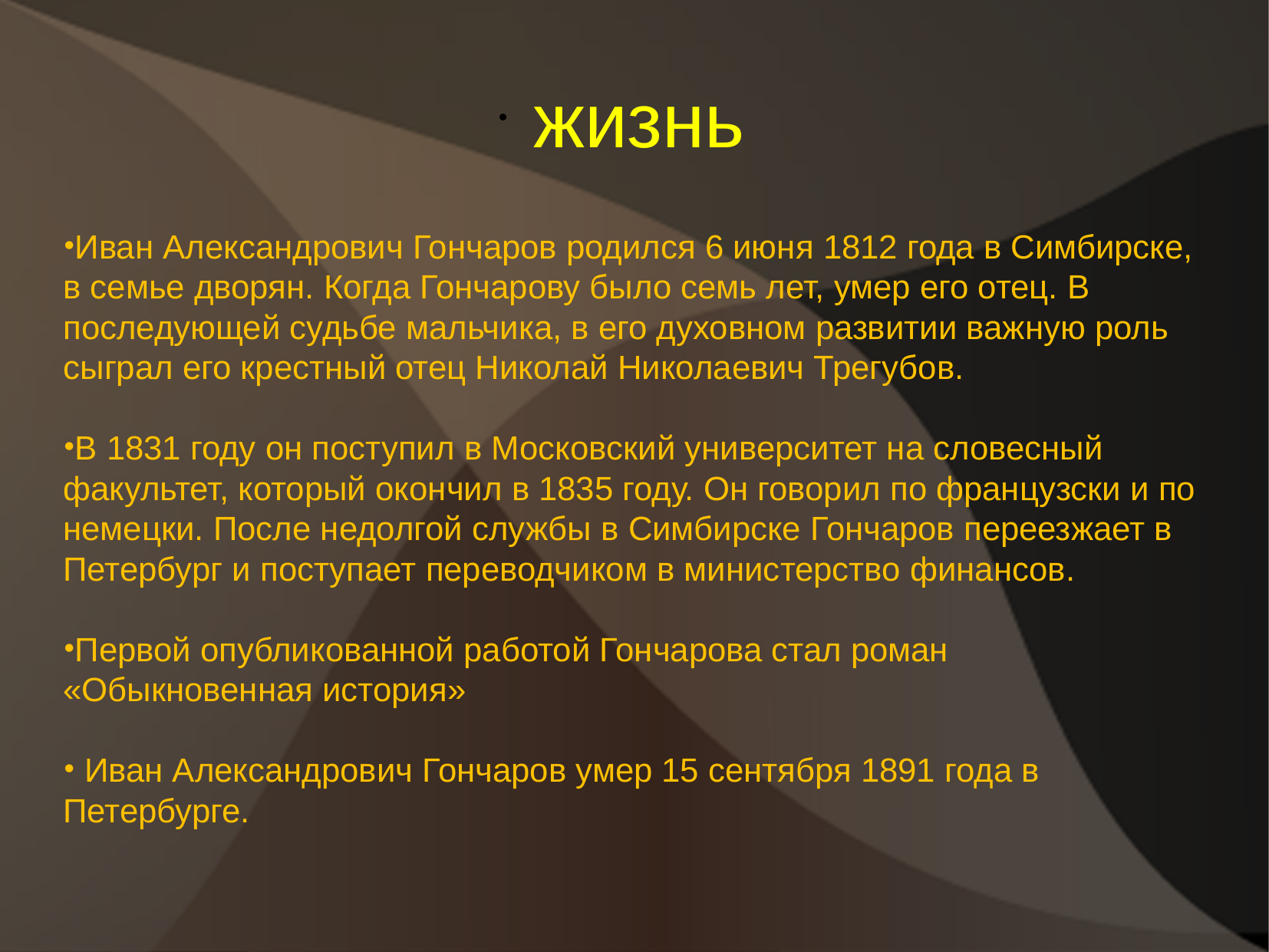

жизнь
Иван Александрович Гончаров родился 6 июня 1812 года в Симбирске, в семье дворян. Когда Гончарову было семь лет, умер его отец. В последующей судьбе мальчика, в его духовном развитии важную роль сыграл его крестный отец Николай Николаевич Трегубов.

В 1831 году он поступил в Московский университет на словесный факультет, который окончил в 1835 году. Он говорил по французски и по немецки. После недолгой службы в Симбирске Гончаров переезжает в Петербург и поступает переводчиком в министерство финансов.

Первой опубликованной работой Гончарова стал роман «Обыкновенная история»

 Иван Александрович Гончаров умер 15 сентября 1891 года в Петербурге.